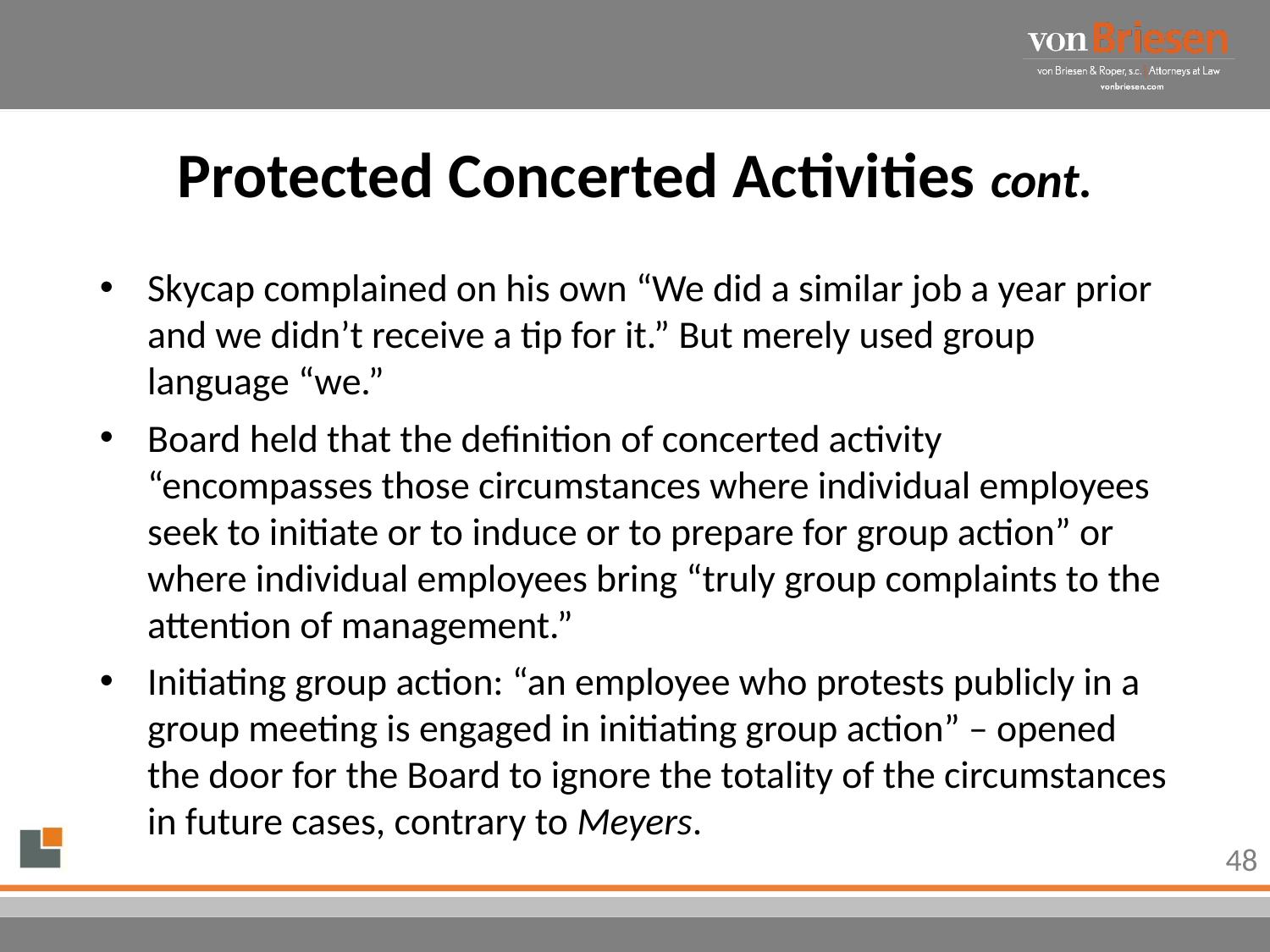

# Protected Concerted Activities cont.
Skycap complained on his own “We did a similar job a year prior and we didn’t receive a tip for it.” But merely used group language “we.”
Board held that the definition of concerted activity “encompasses those circumstances where individual employees seek to initiate or to induce or to prepare for group action” or where individual employees bring “truly group complaints to the attention of management.”
Initiating group action: “an employee who protests publicly in a group meeting is engaged in initiating group action” – opened the door for the Board to ignore the totality of the circumstances in future cases, contrary to Meyers.
48